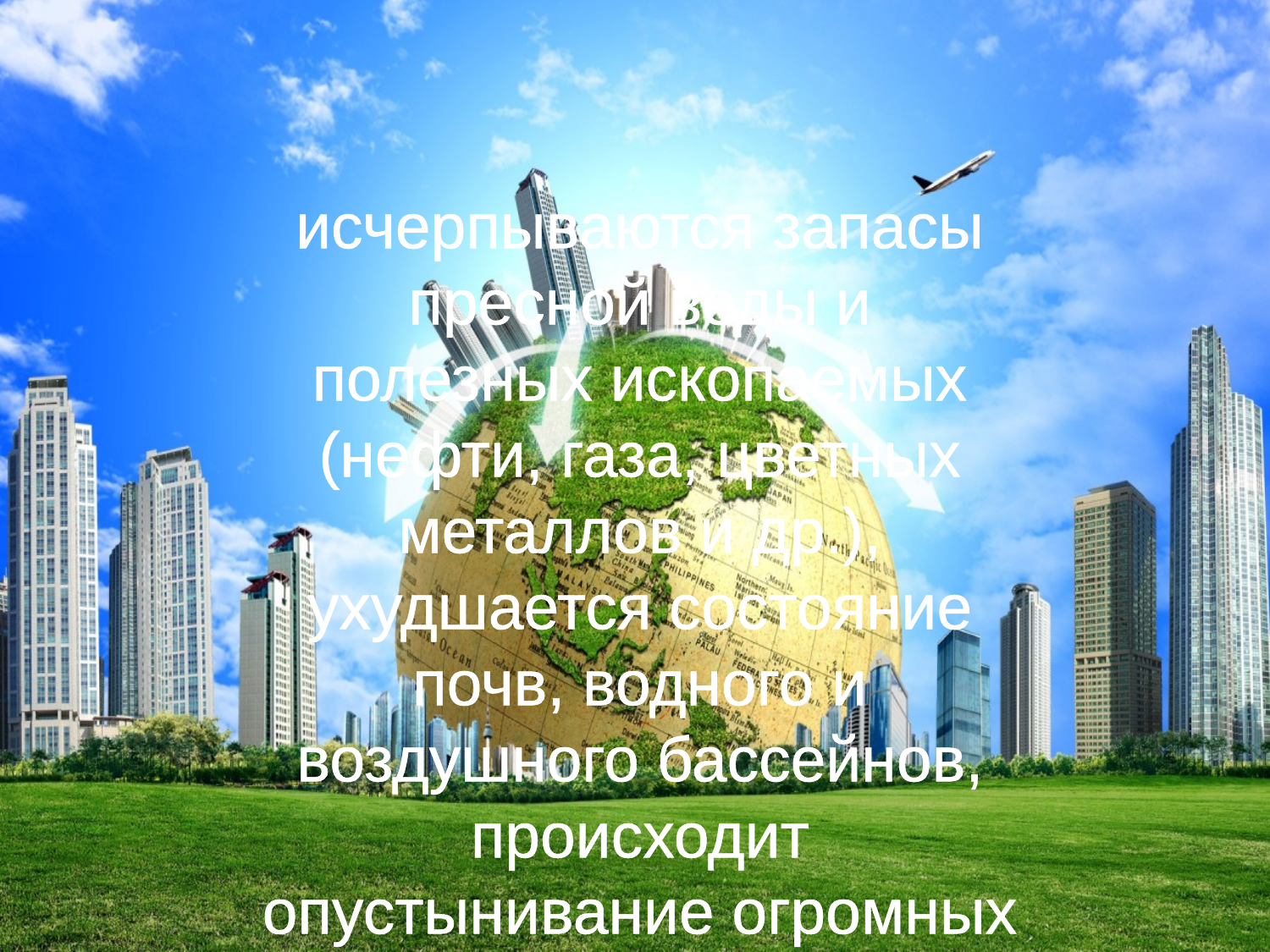

исчерпываются запасы пресной воды и полезных ископаемых (нефти, газа, цветных металлов и др.), ухудшается состояние почв, водного и воздушного бассейнов, происходит опустынивание огромных территорий, усложняется борьба с болезнями и вредителями сельскохозяйственных культур.